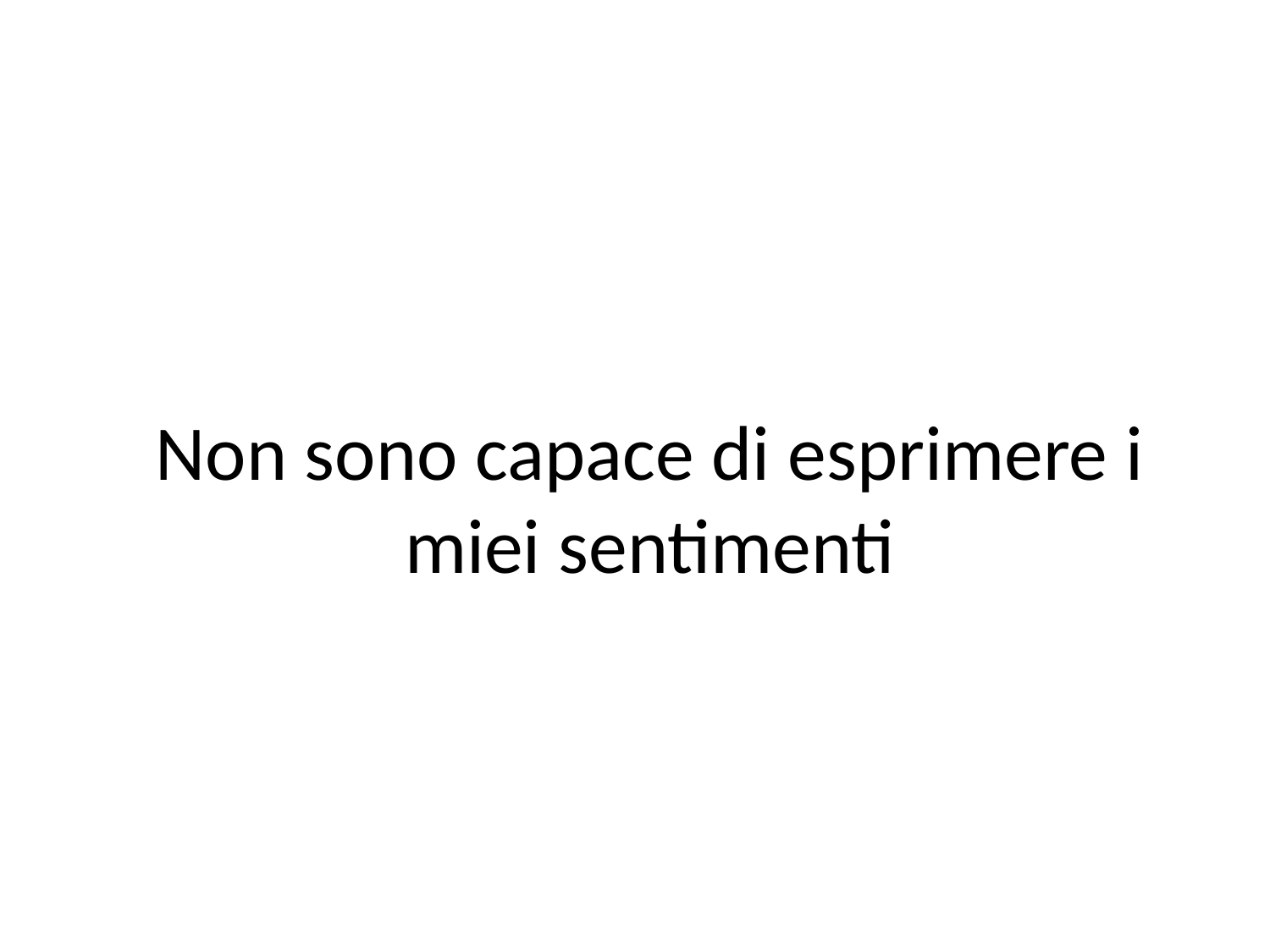

Non sono capace di esprimere i miei sentimenti